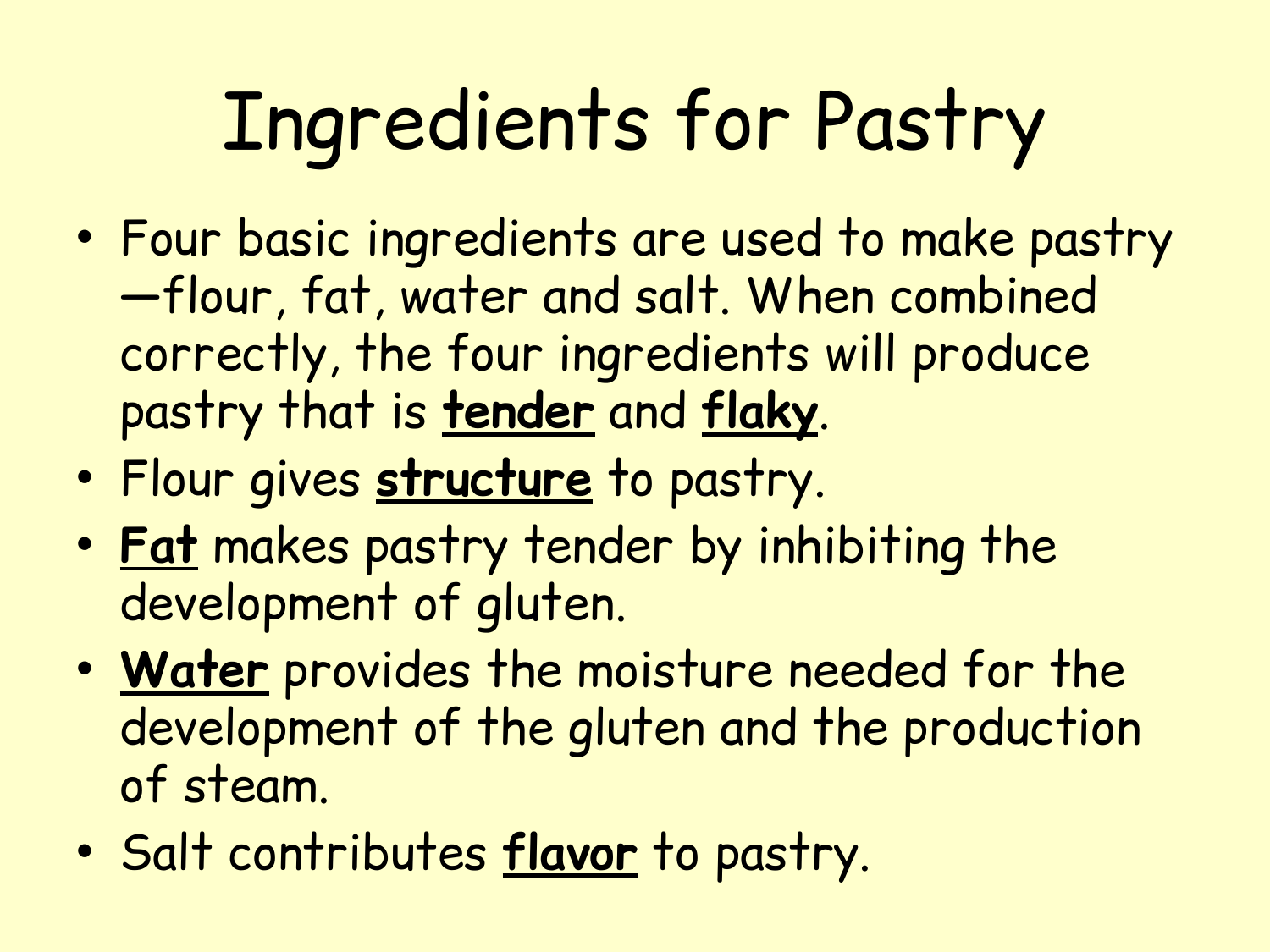

# Ingredients for Pastry
Four basic ingredients are used to make pastry—flour, fat, water and salt. When combined correctly, the four ingredients will produce pastry that is tender and flaky.
Flour gives structure to pastry.
Fat makes pastry tender by inhibiting the development of gluten.
Water provides the moisture needed for the development of the gluten and the production of steam.
Salt contributes flavor to pastry.